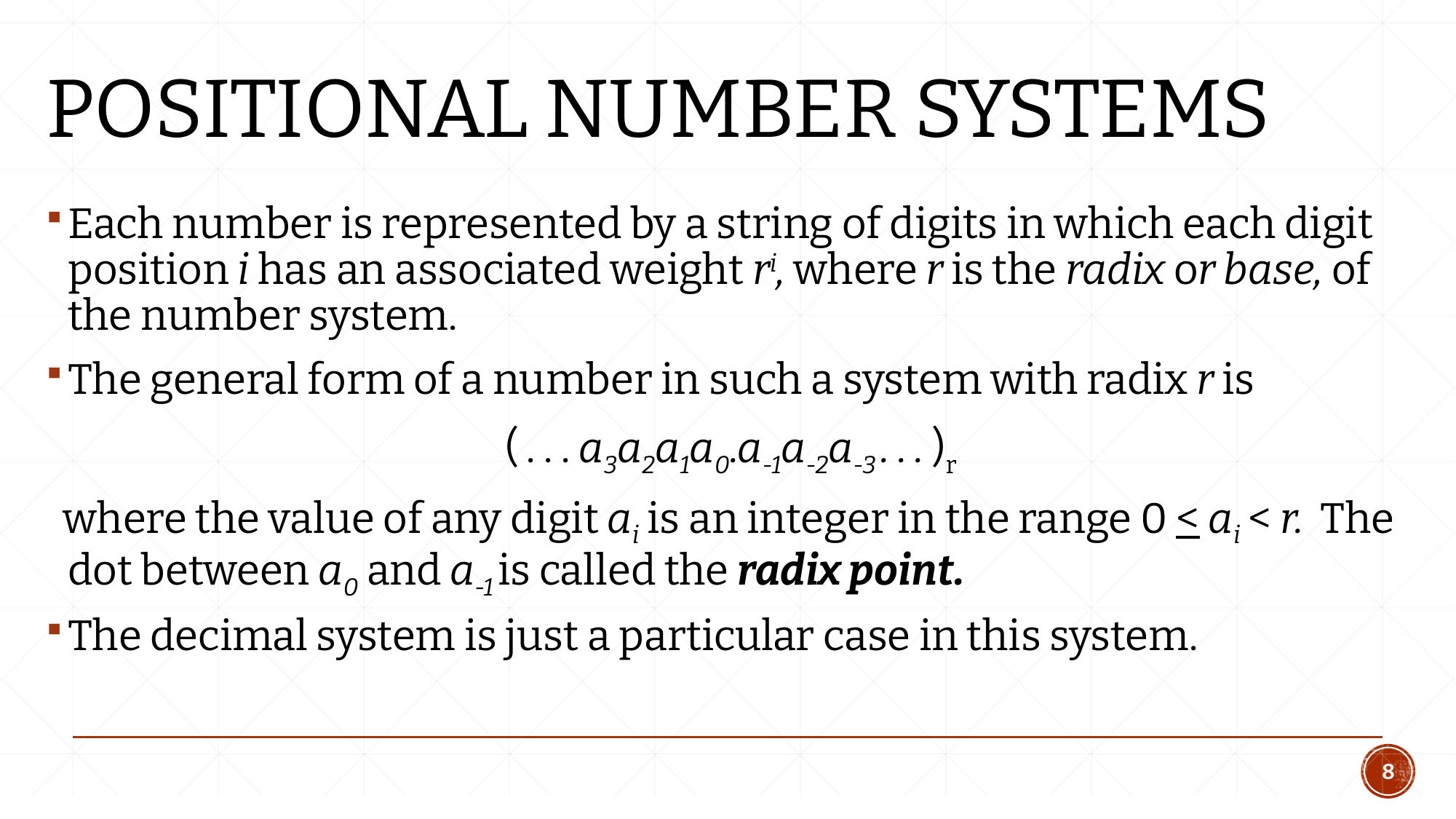

# Positional Number Systems
Each number is represented by a string of digits in which each digit position i has an associated weight ri, where r is the radix or base, of the number system.
The general form of a number in such a system with radix r is
( . . . a3a2a1a0.a-1a-2a-3 . . . )r
  where the value of any digit ai is an integer in the range 0 < ai < r.  The dot between a0 and a-1 is called the radix point.
The decimal system is just a particular case in this system.
8